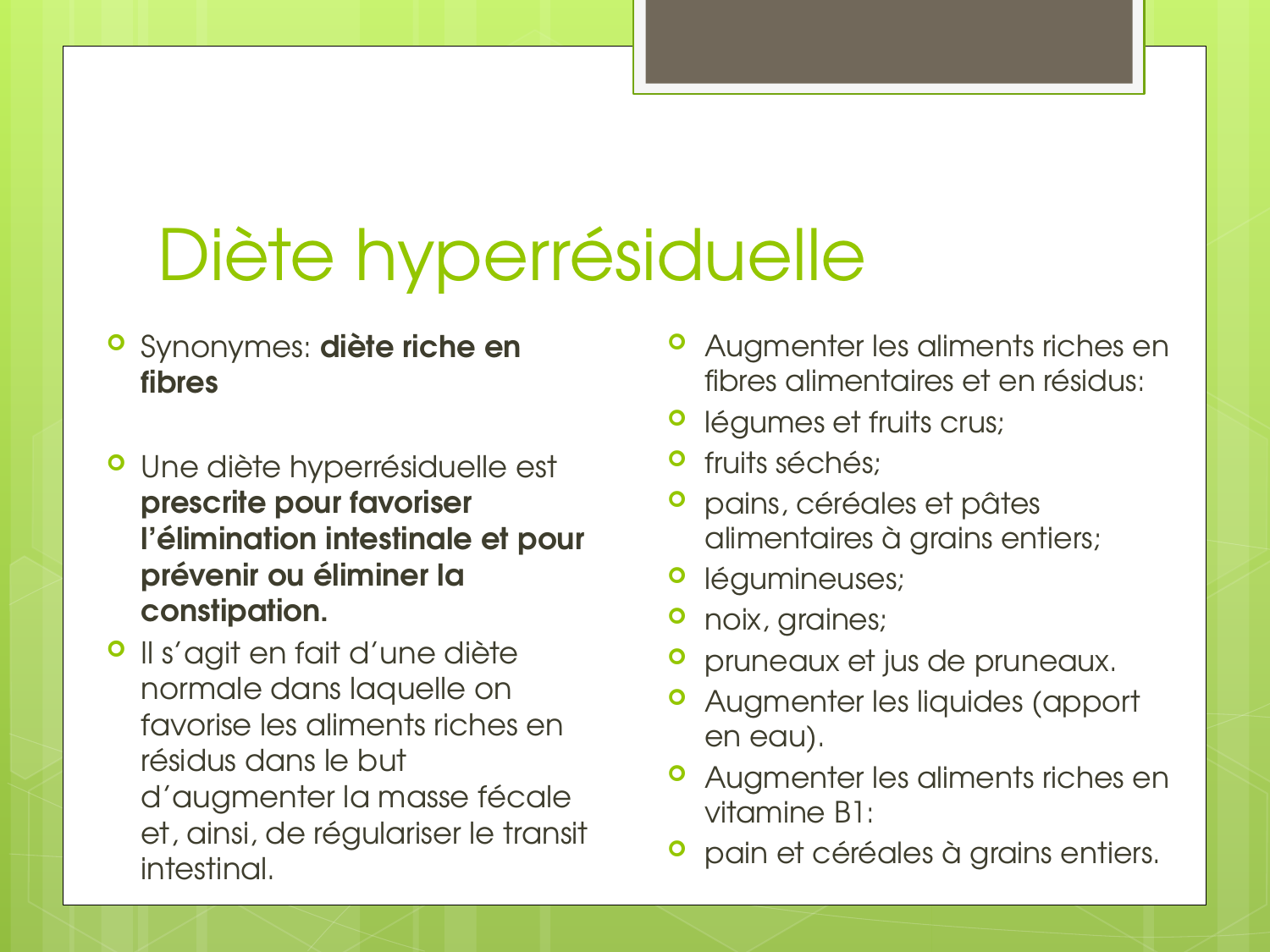

# Diète hyperrésiduelle
Augmenter les aliments riches en fibres alimentaires et en résidus:
légumes et fruits crus;
fruits séchés;
pains, céréales et pâtes alimentaires à grains entiers;
légumineuses;
noix, graines;
pruneaux et jus de pruneaux.
Augmenter les liquides (apport en eau).
Augmenter les aliments riches en vitamine B1:
pain et céréales à grains entiers.

Synonymes: diète riche en fibres

Une diète hyperrésiduelle est prescrite pour favoriser l’élimination intestinale et pour prévenir ou éliminer la constipation.
Il s’agit en fait d’une diète normale dans laquelle on favorise les aliments riches en résidus dans le but d’augmenter la masse fécale et, ainsi, de régulariser le transit intestinal.